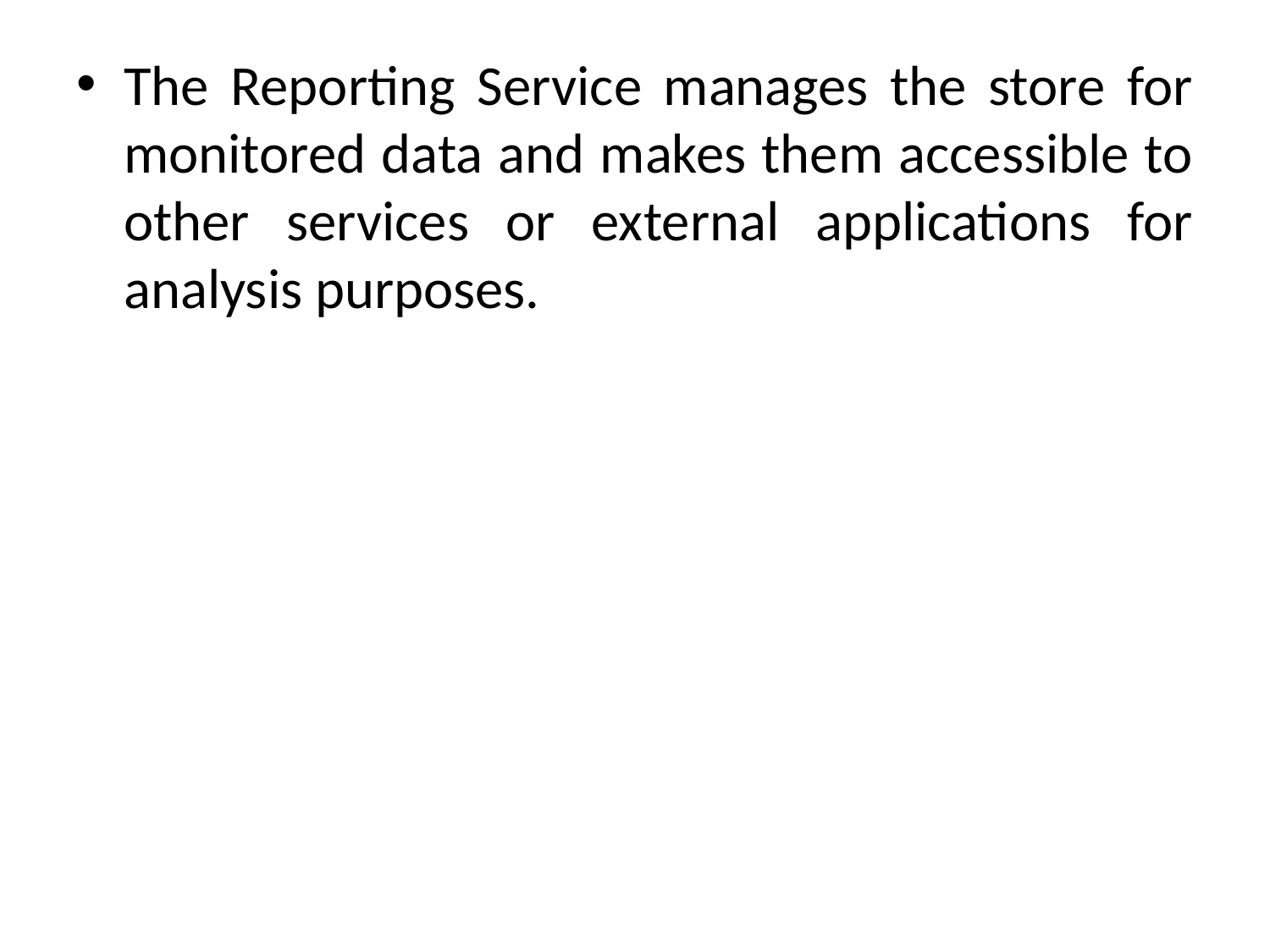

The Reporting Service manages the store for monitored data and makes them accessible to other services or external applications for analysis purposes.